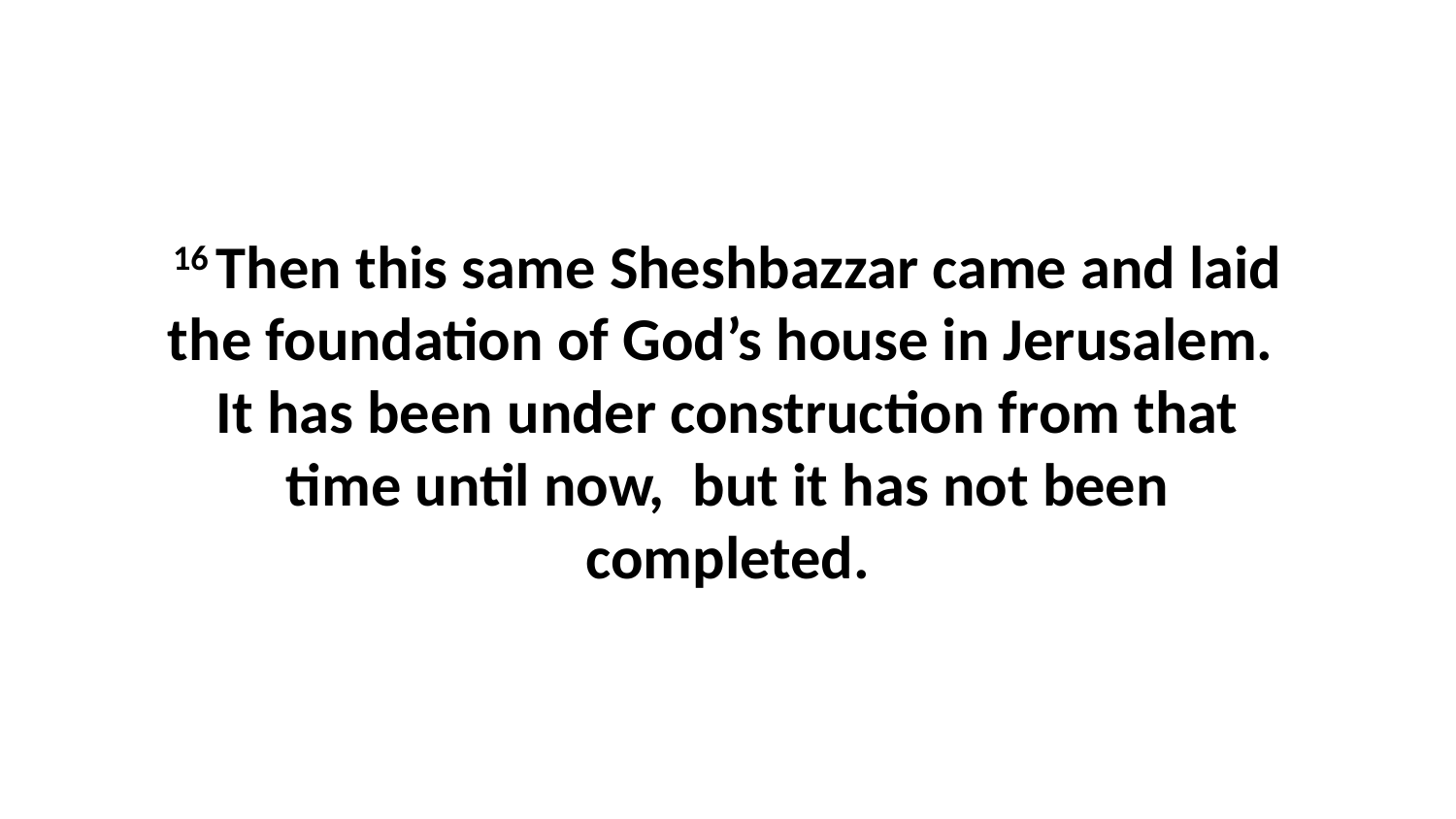

16 Then this same Sheshbazzar came and laid the foundation of God’s house in Jerusalem.  It has been under construction from that time until now,  but it has not been completed.